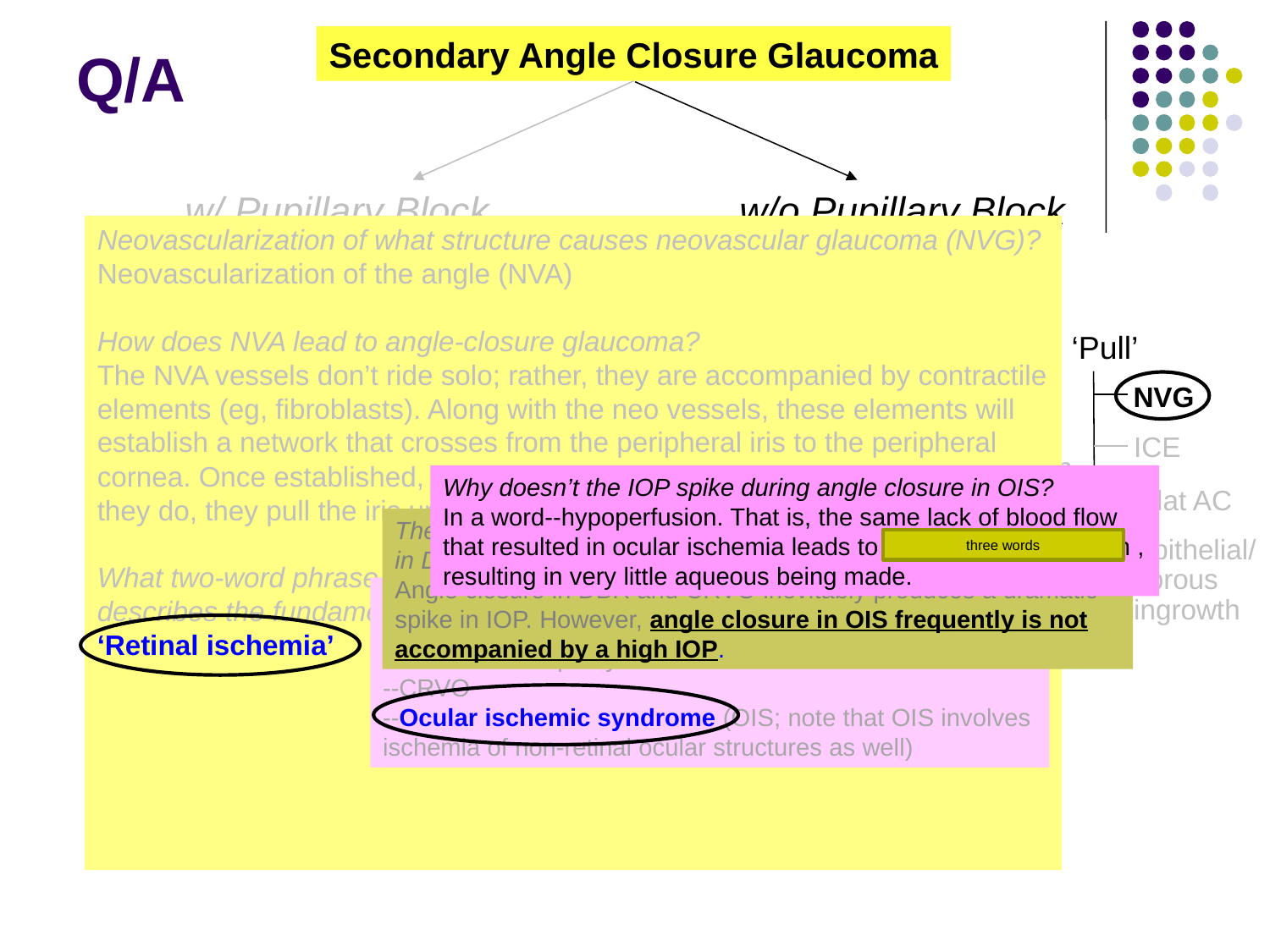

Secondary Angle Closure Glaucoma
# Q/A
w/ Pupillary Block
w/o Pupillary Block
Neovascularization of what structure causes neovascular glaucoma (NVG)?
Neovascularization of the angle (NVA)

How does NVA lead to angle-closure glaucoma?
The NVA vessels don’t ride solo; rather, they are accompanied by contractile elements (eg, fibroblasts). Along with the neo vessels, these elements will establish a network that crosses from the peripheral iris to the peripheral cornea. Once established, contractile elements gonna contract, and when they do, they pull the iris up against the angle, rendering it closed.

What two-word phrase (not ‘diabetic retinopathy’--think more generally) describes the fundamental cause of most cases of NVG?
‘Retinal ischemia’

How does retinal ischemia lead to NVI and NVA?
In a desperate attempt to acquire the oxygen they’re lacking, the ischemic retinal cells release the signaling molecule  VEGF , a potent inducer of new blood vessel formation. This VEGF diffuses from the vitreous cavity into the anterior segment, where it induces the NVI/NVA process.
Lens-
Induced
‘Push’
Aphakic/
Pseudophakic
‘Pull’
Aqueous misdirection

NVG
Phacomorphic
ICE
Ectopia lentis
ERD/choroidal effusion
Why doesn’t the IOP spike during angle closure in OIS?
In a word--hypoperfusion. That is, the same lack of blood flow that resulted in ocular ischemia leads to  ciliary-body shutdown , resulting in very little aqueous being made.
Flat AC
Retinal surgery
There’s an important difference in the clinical presentation of NVG in DBR and CRVO vs the presentation of ‘NVG’ in OIS. What is it?
Angle closure in DBR and CRVO inevitably produces a dramatic spike in IOP. However, angle closure in OIS frequently is not accompanied by a high IOP.
Epithelial/ fibrous ingrowth
three words
Nanophthalmos
What are the three most common causes of ischemia that result in the development of NVG?
--Diabetic retinopathy
--CRVO
--Ocular ischemic syndrome (OIS; note that OIS involves ischemia of non-retinal ocular structures as well)

Drug-induced

PFV
Both/Either